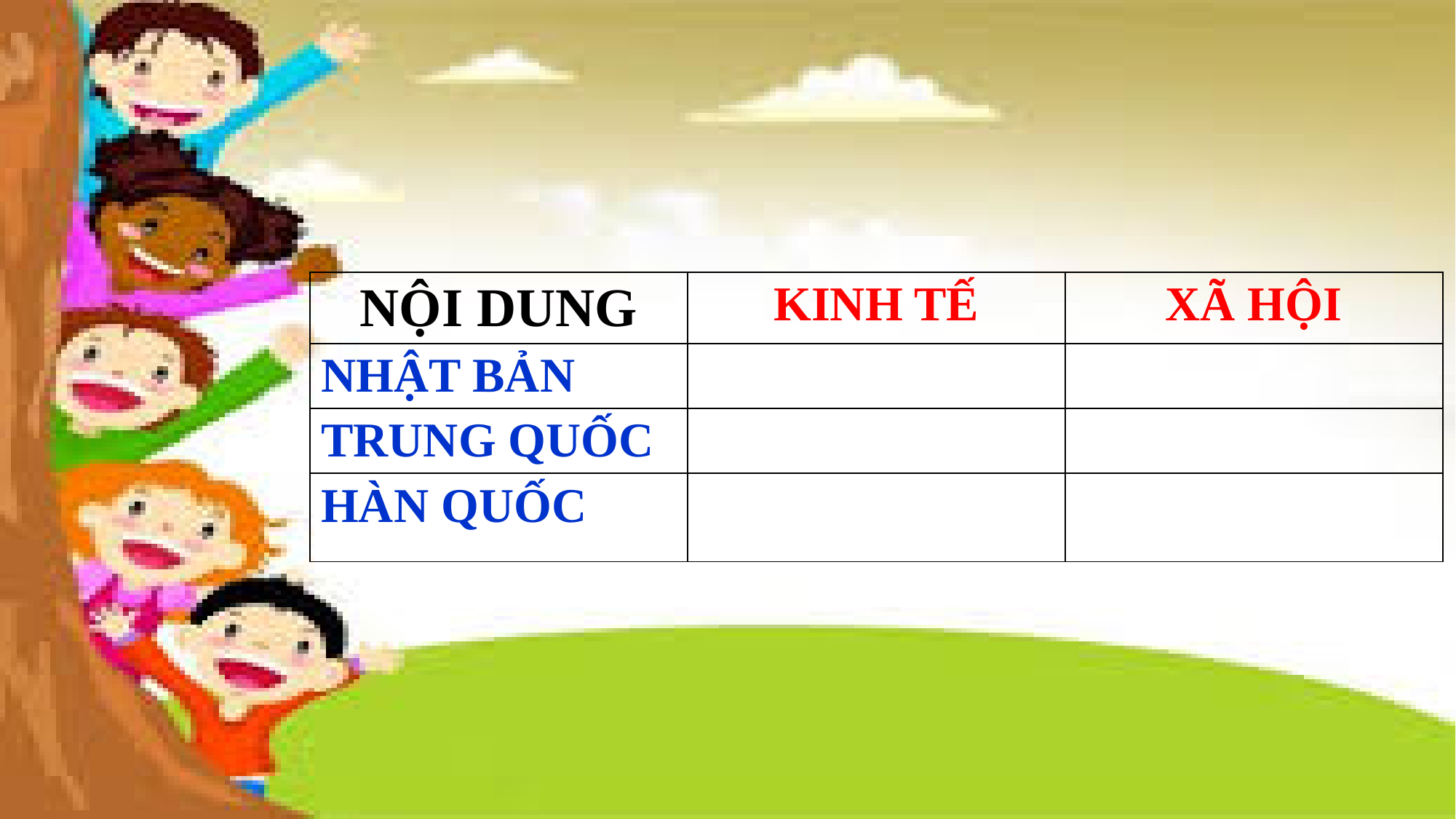

| NỘI DUNG | KINH TẾ | XÃ HỘI |
| --- | --- | --- |
| NHẬT BẢN |  |  |
| TRUNG QUỐC |  |  |
| HÀN QUỐC |  |  |